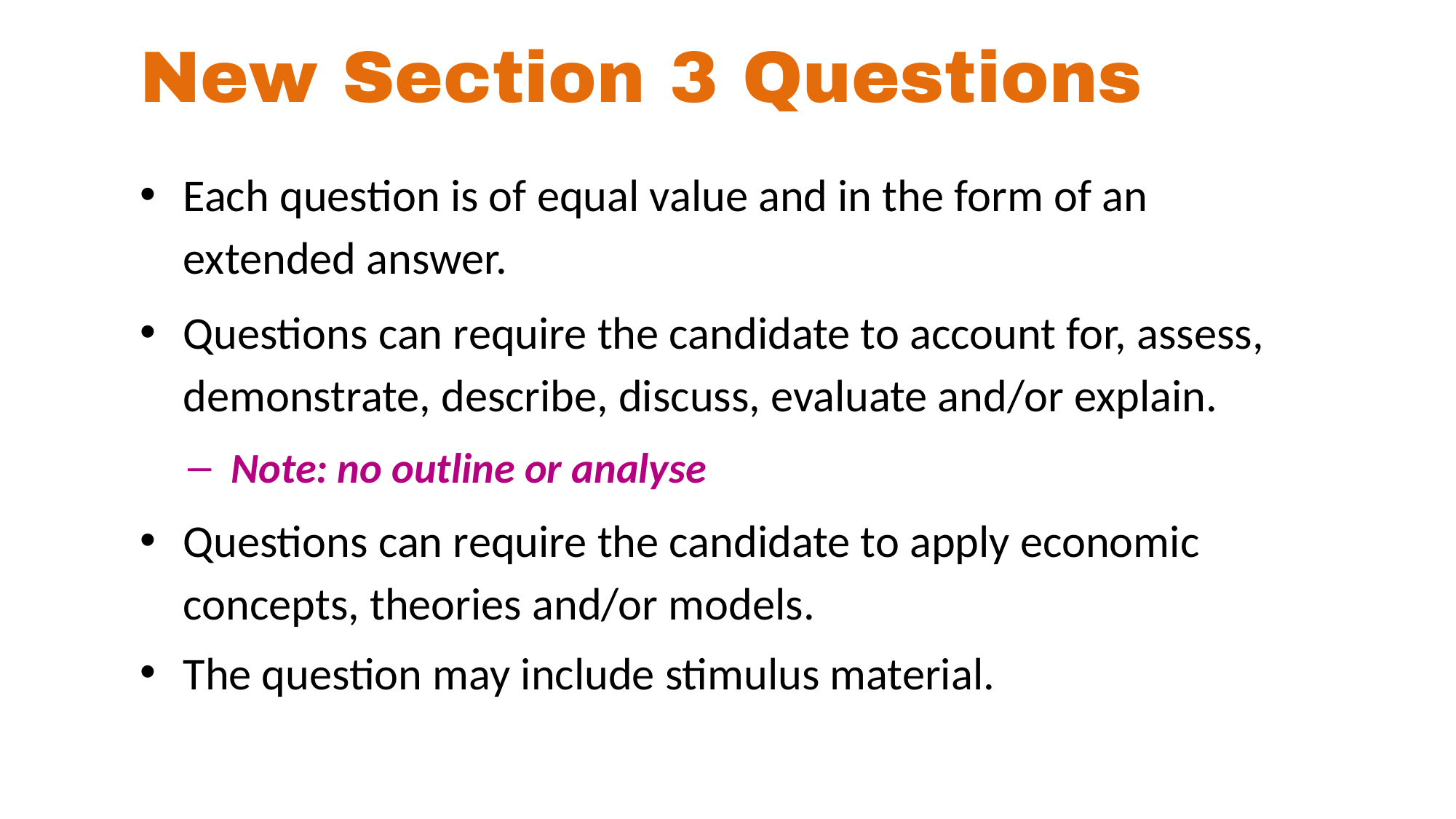

# New Section 3 Questions
Each question is of equal value and in the form of an extended answer.
Questions can require the candidate to account for, assess, demonstrate, describe, discuss, evaluate and/or explain.
Note: no outline or analyse
Questions can require the candidate to apply economic concepts, theories and/or models.
The question may include stimulus material.